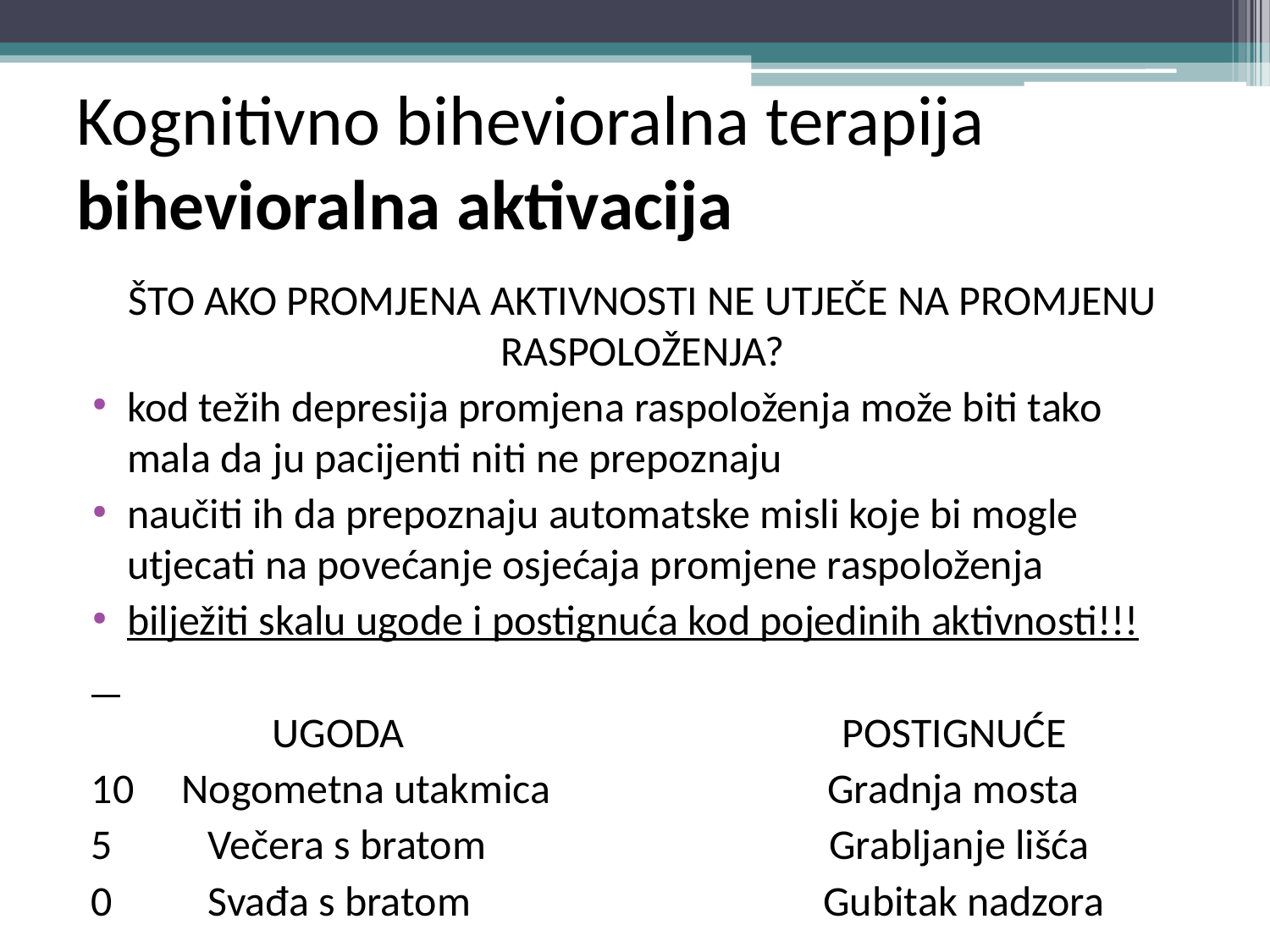

# Kognitivno bihevioralna terapija bihevioralna aktivacija
ŠTO AKO PROMJENA AKTIVNOSTI NE UTJEČE NA PROMJENU RASPOLOŽENJA?
kod težih depresija promjena raspoloženja može biti tako mala da ju pacijenti niti ne prepoznaju
naučiti ih da prepoznaju automatske misli koje bi mogle utjecati na povećanje osjećaja promjene raspoloženja
bilježiti skalu ugode i postignuća kod pojedinih aktivnosti!!!

                   UGODA                                              POSTIGNUĆE
10     Nogometna utakmica                             Gradnja mosta
5          Večera s bratom                                    Grabljanje lišća
0          Svađa s bratom                                     Gubitak nadzora